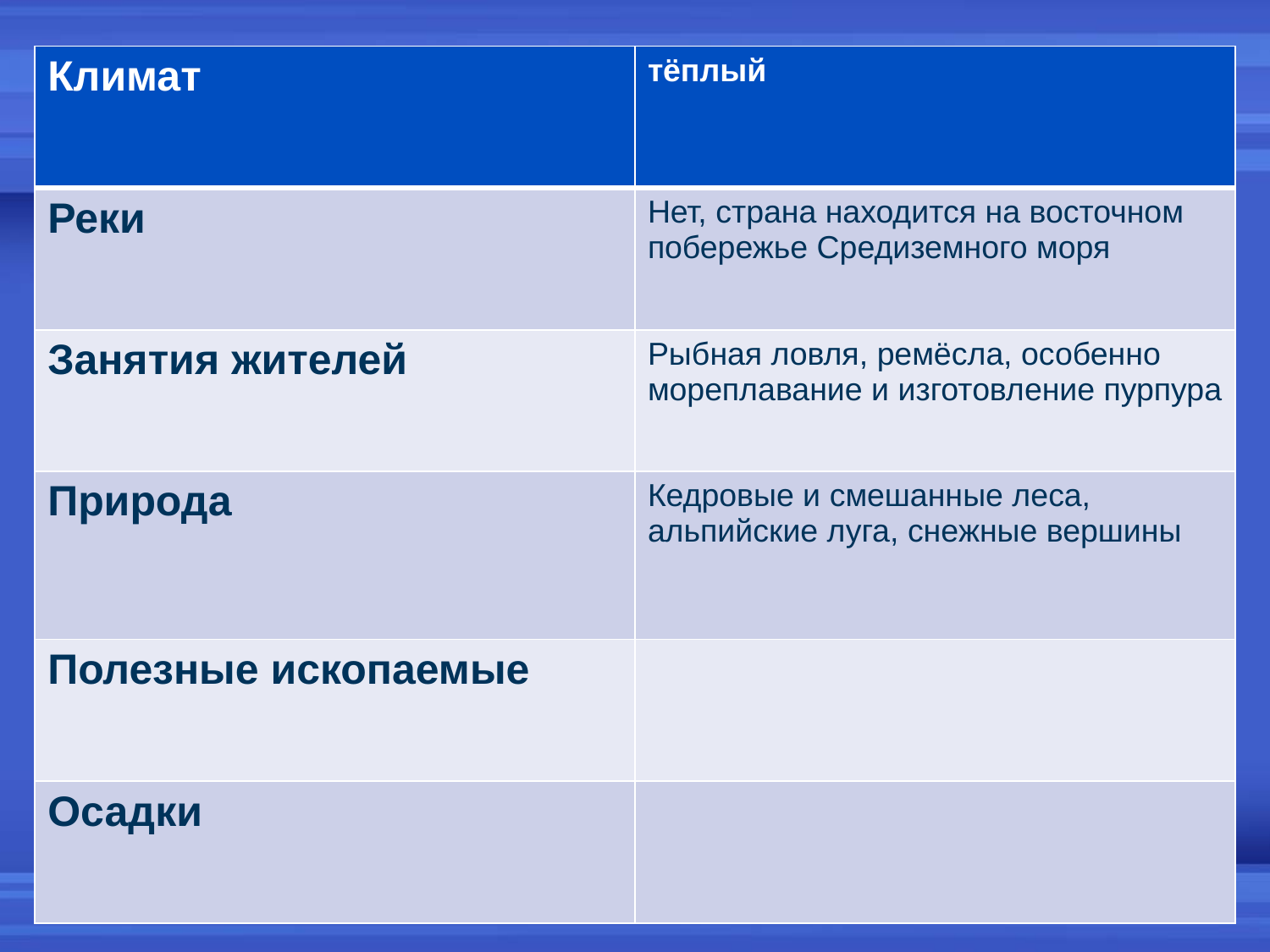

| Климат | тёплый |
| --- | --- |
| Реки | Нет, страна находится на восточном побережье Средиземного моря |
| Занятия жителей | Рыбная ловля, ремёсла, особенно мореплавание и изготовление пурпура |
| Природа | Кедровые и смешанные леса, альпийские луга, снежные вершины |
| Полезные ископаемые |  |
| Осадки |  |